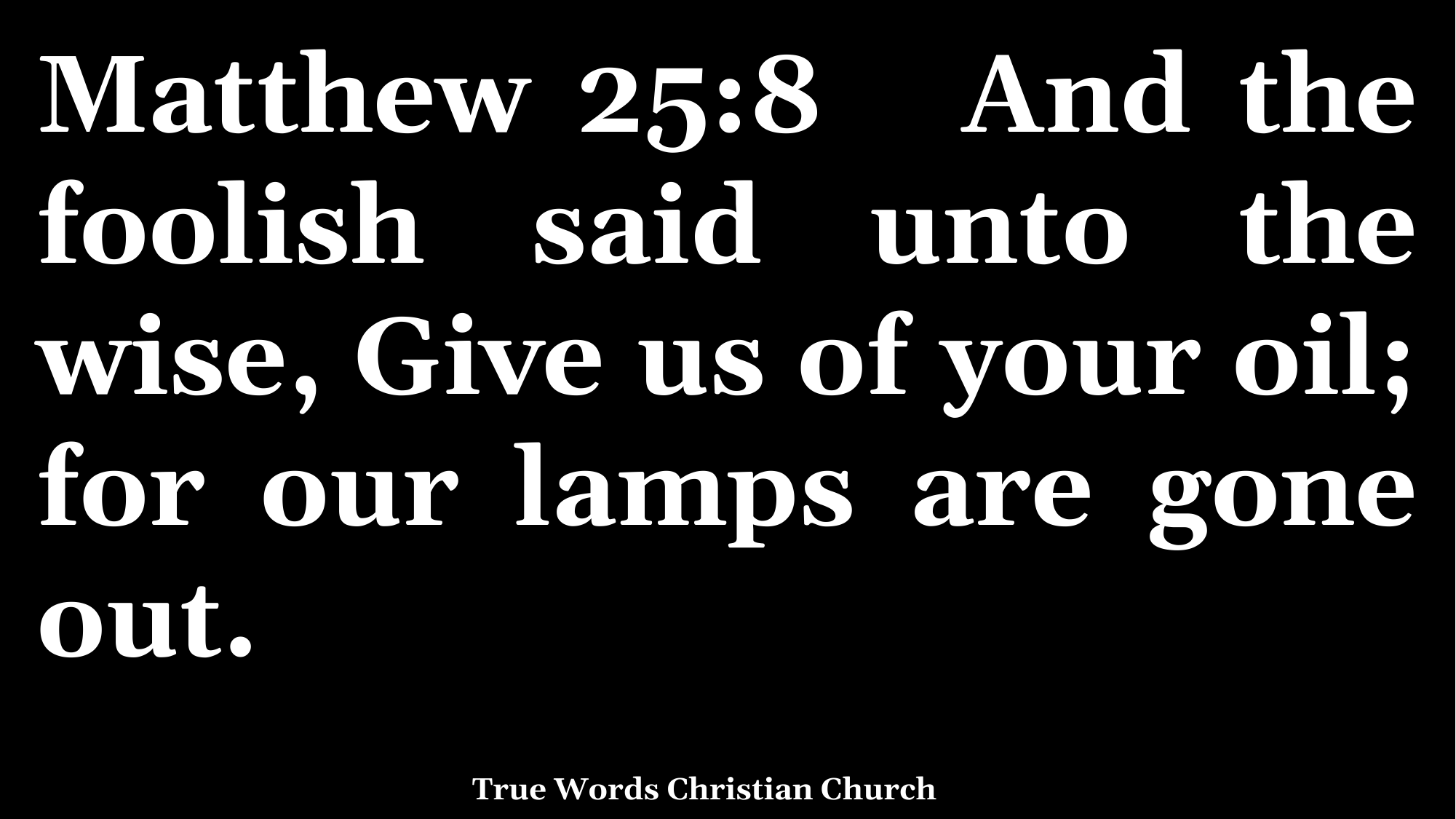

Matthew 25:8   And the foolish said unto the wise, Give us of your oil; for our lamps are gone out.
True Words Christian Church